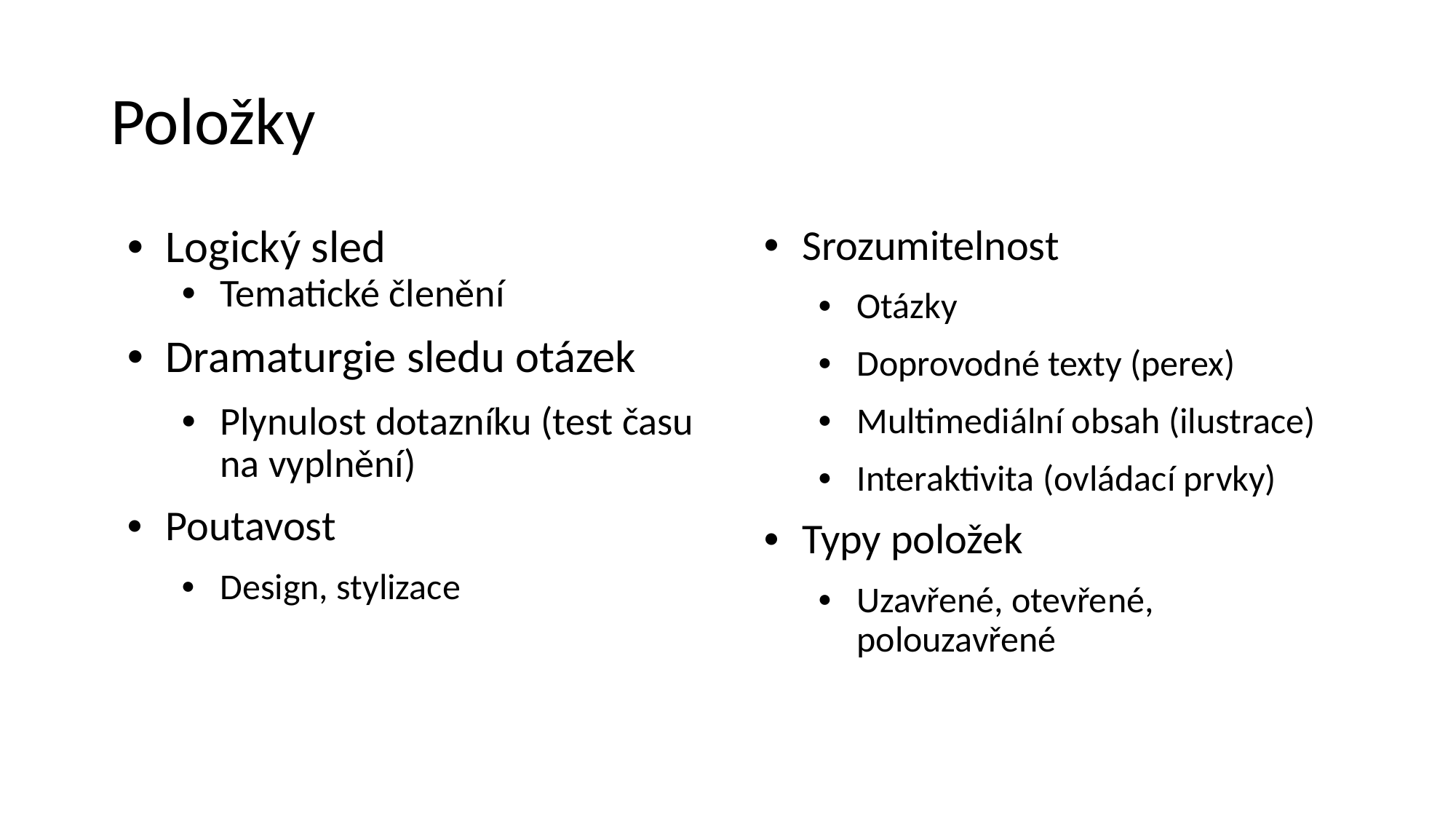

# Položky
Logický sled
Tematické členění
Dramaturgie sledu otázek
Plynulost dotazníku (test času na vyplnění)
Poutavost
Design, stylizace

Srozumitelnost
Otázky
Doprovodné texty (perex)
Multimediální obsah (ilustrace)
Interaktivita (ovládací prvky)
Typy položek
Uzavřené, otevřené, polouzavřené